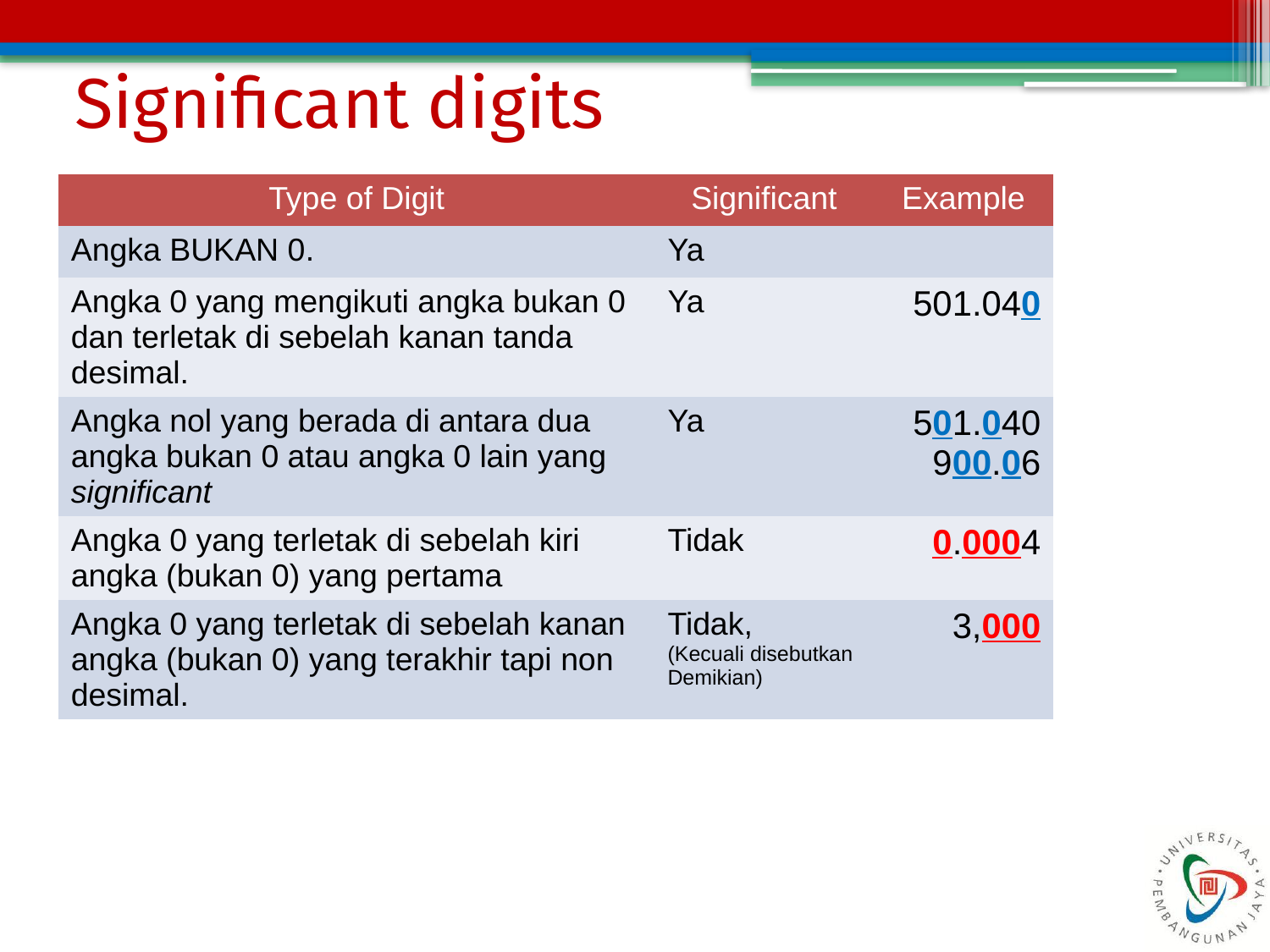

# Significant digits
| Type of Digit | Significant | Example |
| --- | --- | --- |
| Angka BUKAN 0. | Ya |  |
| Angka 0 yang mengikuti angka bukan 0 dan terletak di sebelah kanan tanda desimal. | Ya | 501.040 |
| Angka nol yang berada di antara dua angka bukan 0 atau angka 0 lain yang significant | Ya | 501.040 900.06 |
| Angka 0 yang terletak di sebelah kiri angka (bukan 0) yang pertama | Tidak | 0.0004 |
| Angka 0 yang terletak di sebelah kanan angka (bukan 0) yang terakhir tapi non desimal. | Tidak, (Kecuali disebutkan Demikian) | 3,000 |